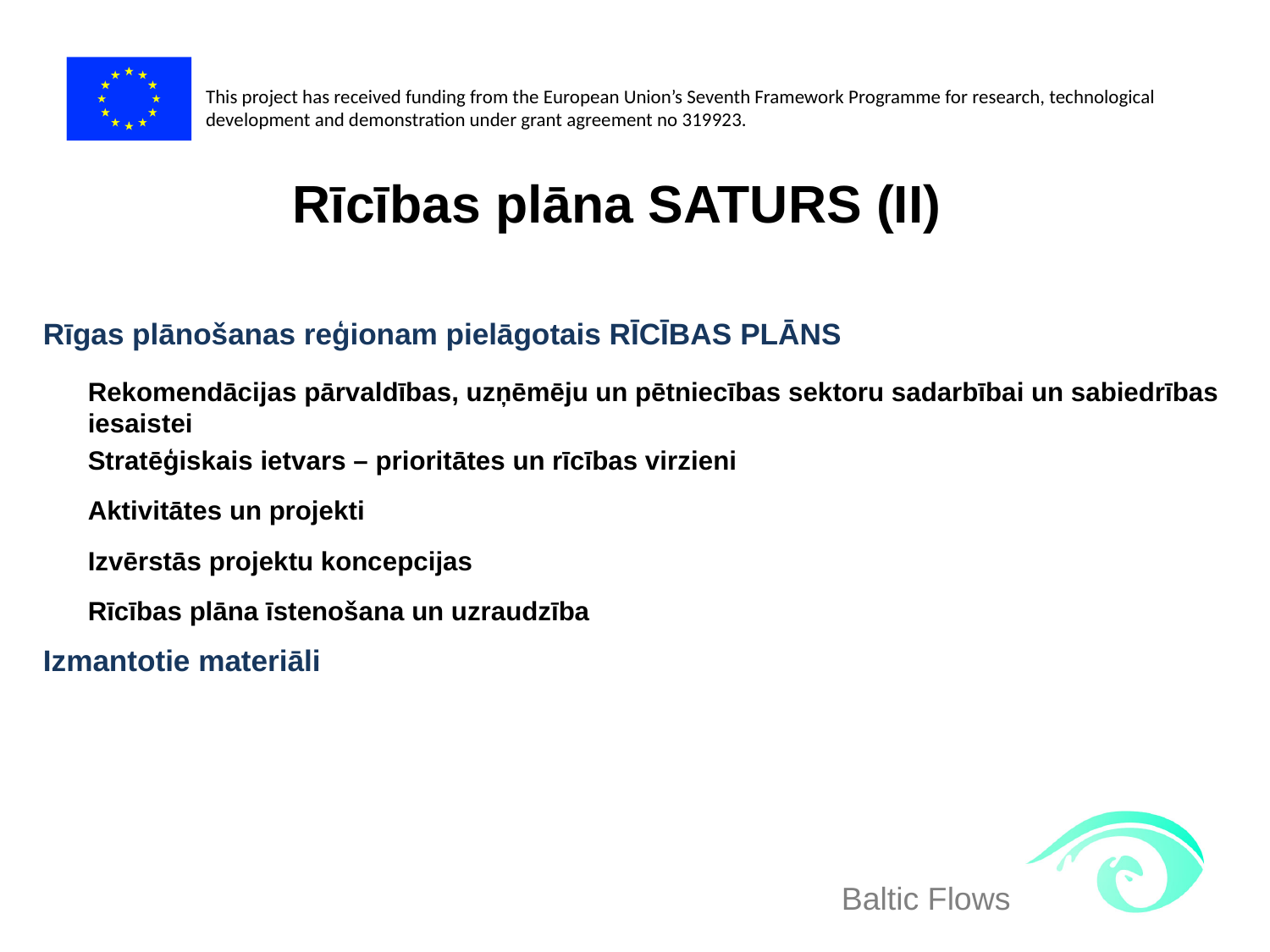

# Rīcības plāna SATURS (II)
Rīgas plānošanas reģionam pielāgotais RĪCĪBAS PLĀNS

		Rekomendācijas pārvaldības, uzņēmēju un pētniecības sektoru sadarbībai un sabiedrības iesaistei
		Stratēģiskais ietvars – prioritātes un rīcības virzieni

		Aktivitātes un projekti

		Izvērstās projektu koncepcijas

		Rīcības plāna īstenošana un uzraudzība

Izmantotie materiāli